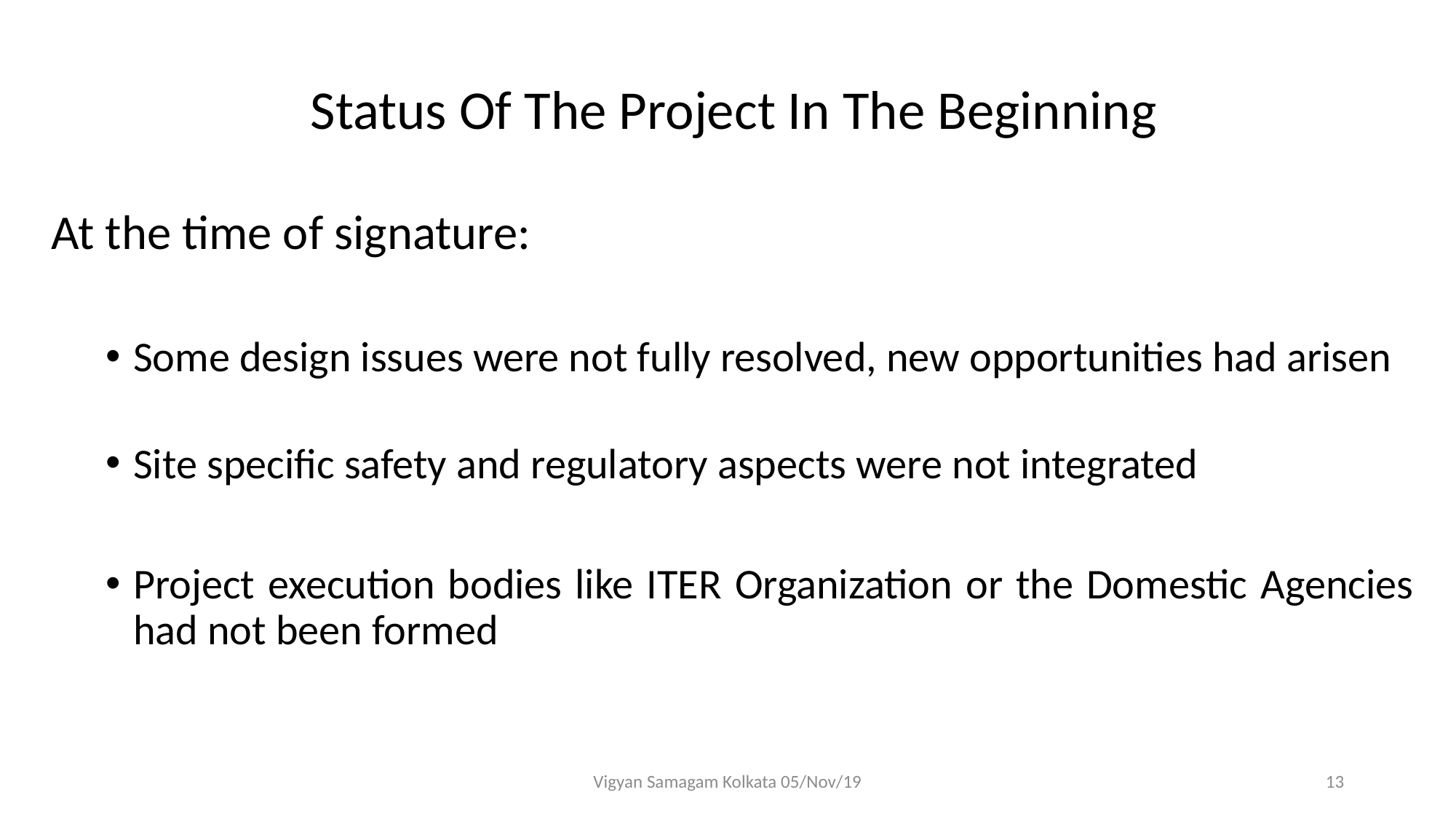

# Status Of The Project In The Beginning
At the time of signature:

Some design issues were not fully resolved, new opportunities had arisen

Site specific safety and regulatory aspects were not integrated

Project execution bodies like ITER Organization or the Domestic Agencies had not been formed
Vigyan Samagam Kolkata 05/Nov/19
13